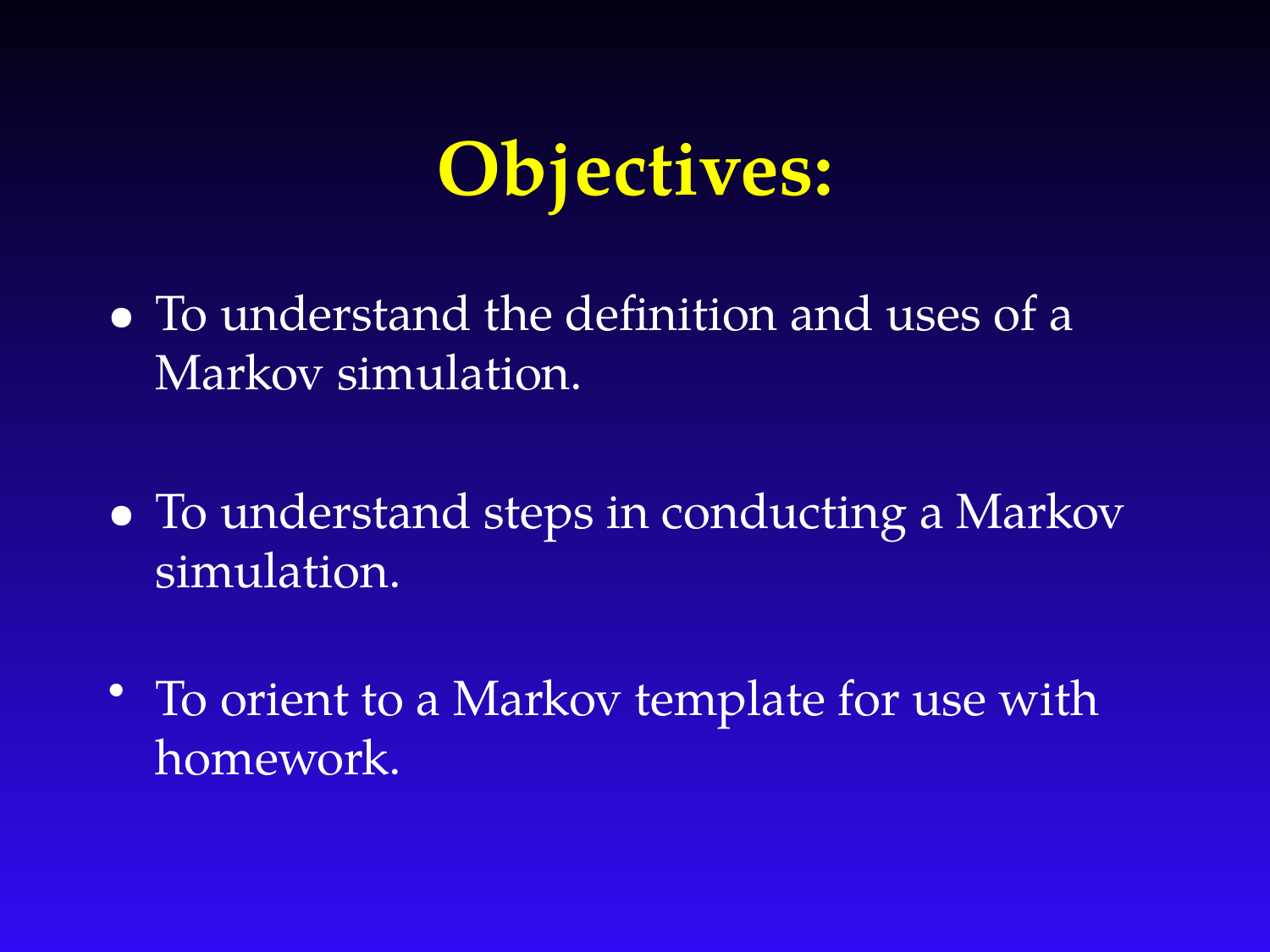

# Objectives:
•	To understand the definition and uses of a Markov simulation.

•	To understand steps in conducting a Markov simulation.
To orient to a Markov template for use with homework.